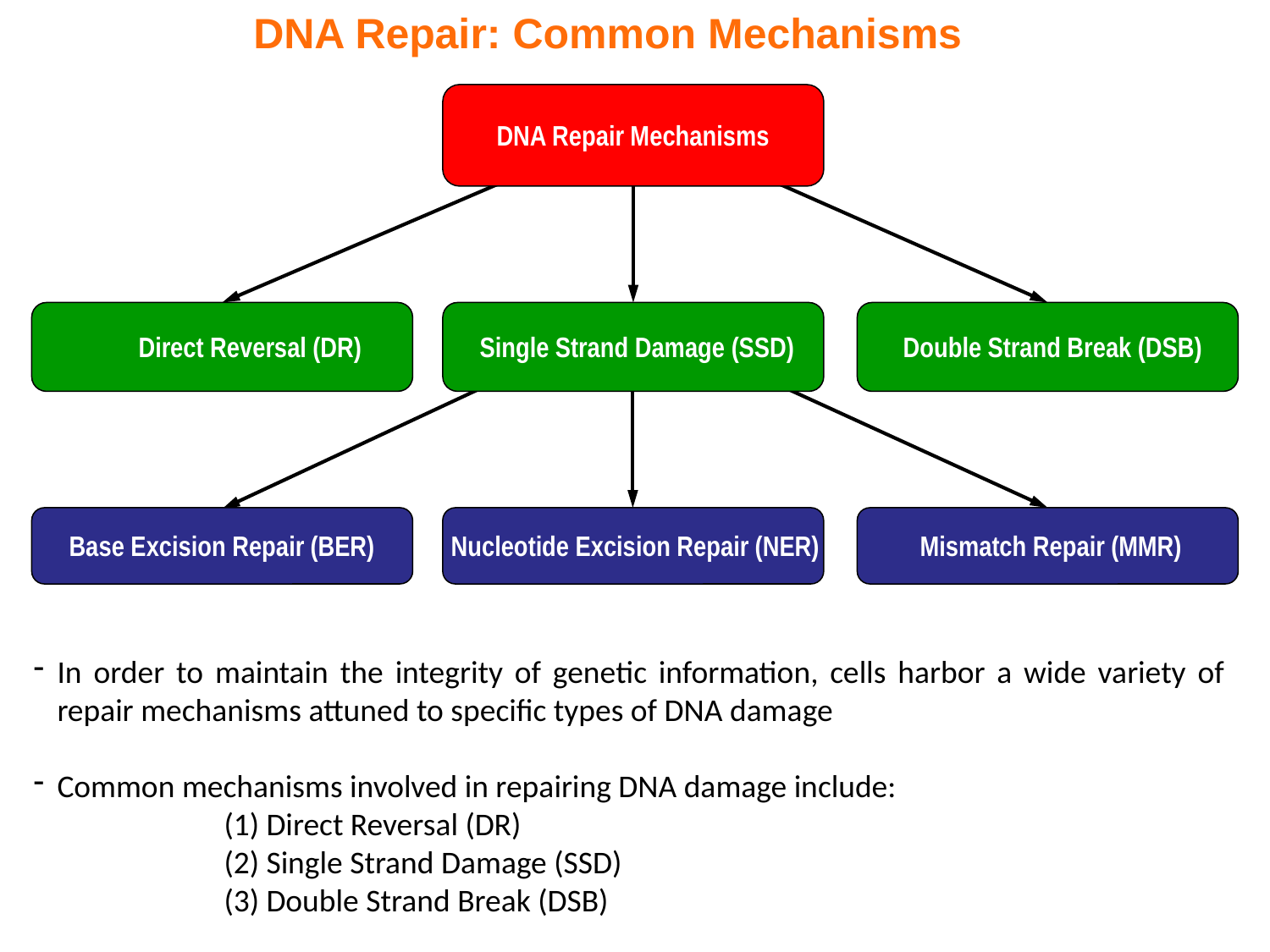

DNA Repair: Common Mechanisms

DNA Repair Mechanisms

Direct Reversal (DR)
Single Strand Damage (SSD)
Double Strand Break (DSB)

Base Excision Repair (BER)
Nucleotide Excision Repair (NER)
Mismatch Repair (MMR)
In order to maintain the integrity of genetic information, cells harbor a wide variety of repair mechanisms attuned to specific types of DNA damage

Common mechanisms involved in repairing DNA damage include:
	(1) Direct Reversal (DR)
	(2) Single Strand Damage (SSD)
	(3) Double Strand Break (DSB)